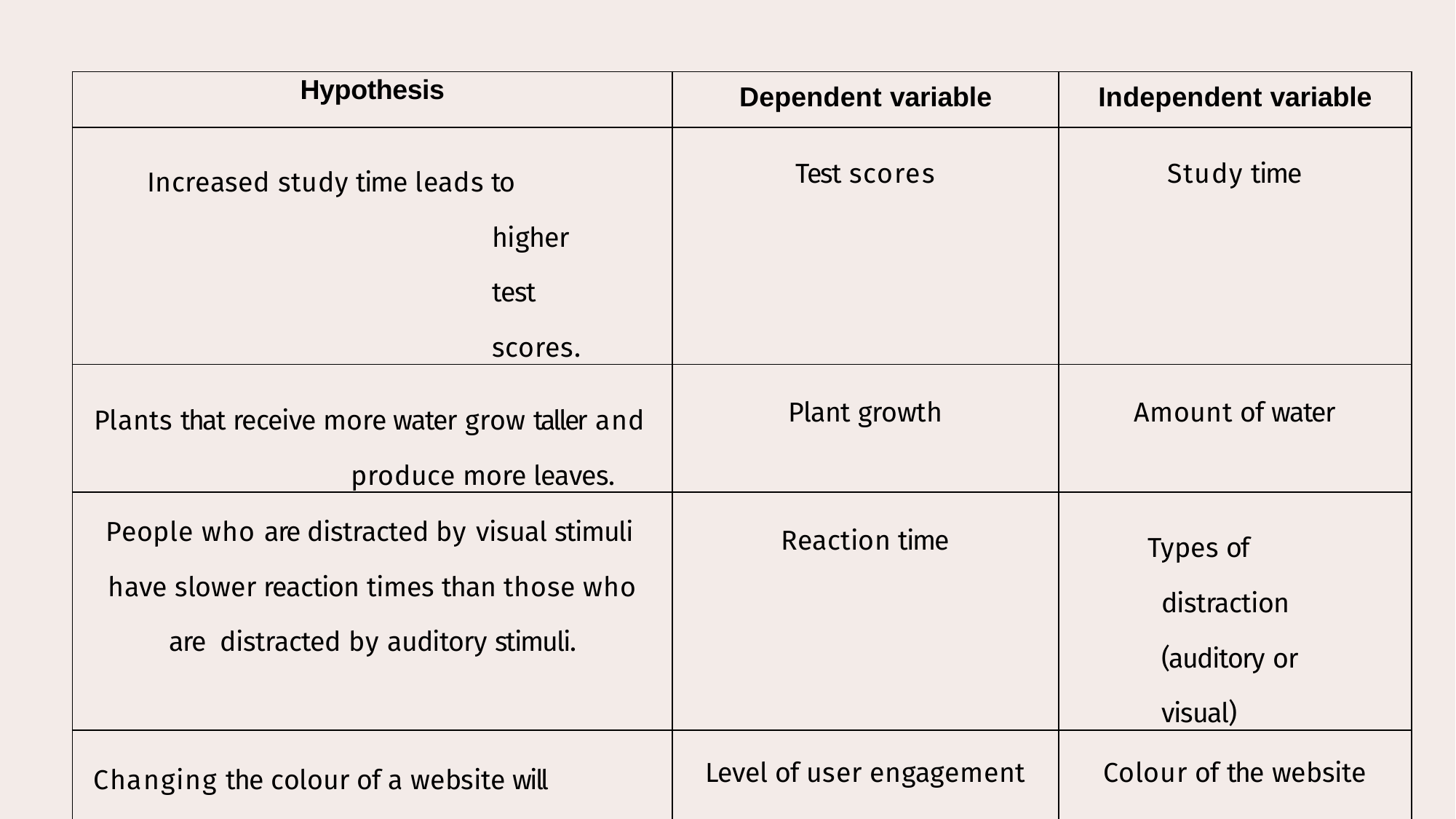

| Hypothesis | Dependent variable | Independent variable |
| --- | --- | --- |
| Increased study time leads to higher test scores. | Test scores | Study time |
| Plants that receive more water grow taller and produce more leaves. | Plant growth | Amount of water |
| People who are distracted by visual stimuli have slower reaction times than those who are distracted by auditory stimuli. | Reaction time | Types of distraction (auditory or visual) |
| Changing the colour of a website will increase user engagement. | Level of user engagement | Colour of the website |
| Providing employees with additional training will improve their job performance. | Job performance of the employees | The training provided to the employees |
| Exposure to violent media will increase aggressive behavior in children. | The level of aggressive behaviour in children | Exposure to violent media |
| Using a new teaching method will increase students' test scores. | Students’ test scores | The teaching method used |